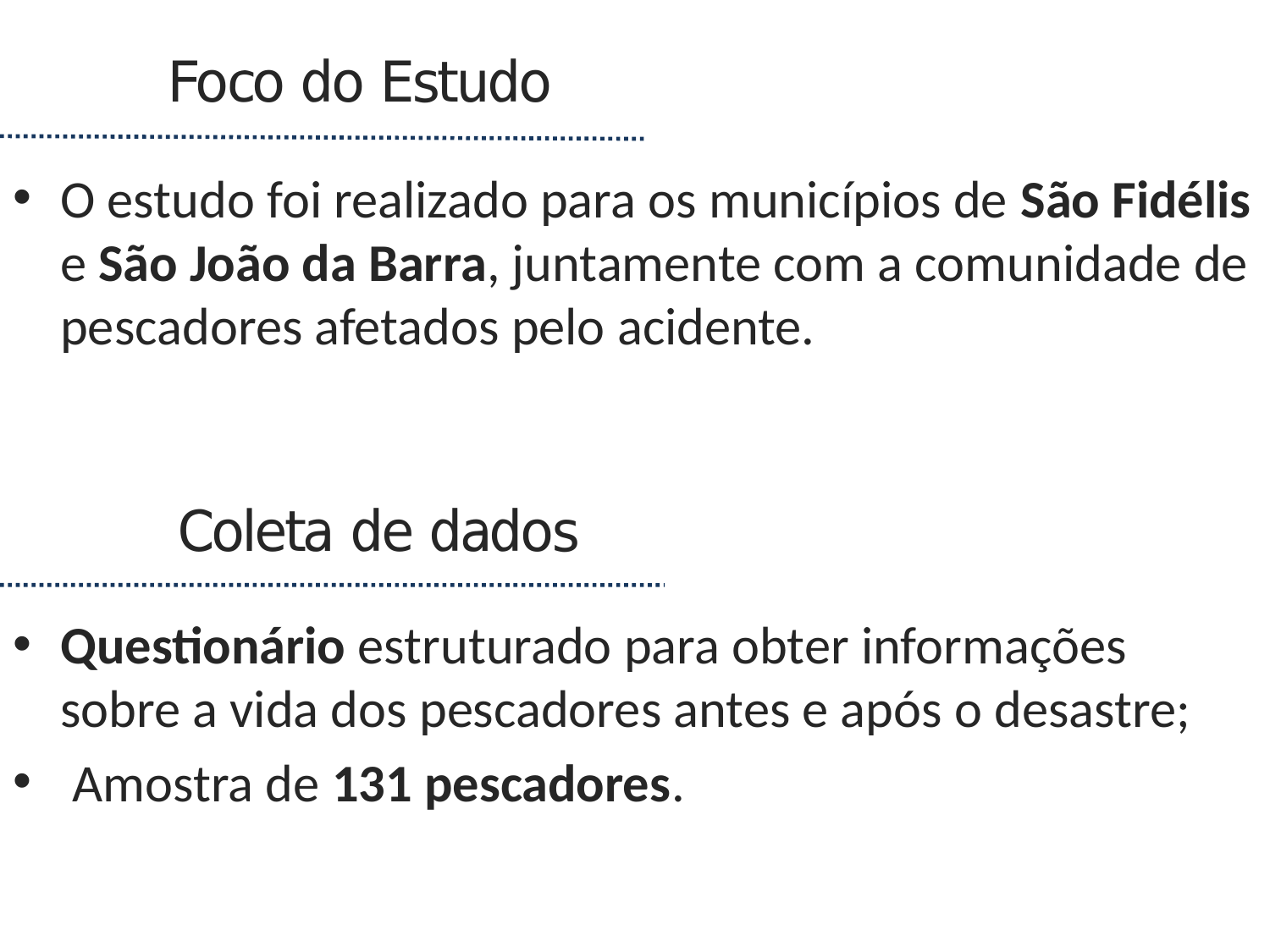

Foco do Estudo
O estudo foi realizado para os municípios de São Fidélis e São João da Barra, juntamente com a comunidade de pescadores afetados pelo acidente.
Coleta de dados
Questionário estruturado para obter informações sobre a vida dos pescadores antes e após o desastre;
 Amostra de 131 pescadores.